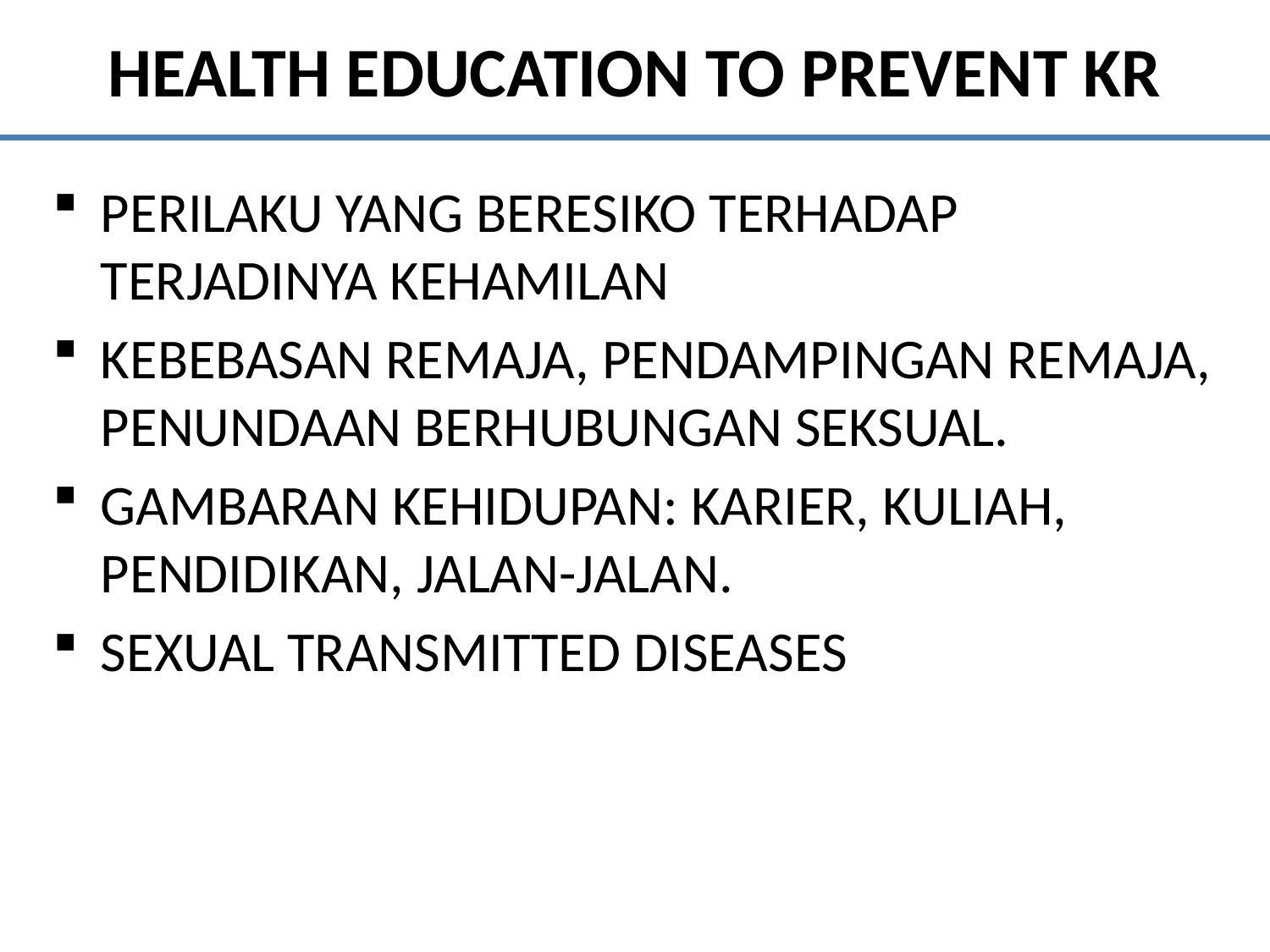

# HEALTH EDUCATION TO PREVENT KR
PERILAKU YANG BERESIKO TERHADAP TERJADINYA KEHAMILAN
KEBEBASAN REMAJA, PENDAMPINGAN REMAJA, PENUNDAAN BERHUBUNGAN SEKSUAL.
GAMBARAN KEHIDUPAN: KARIER, KULIAH, PENDIDIKAN, JALAN-JALAN.
SEXUAL TRANSMITTED DISEASES